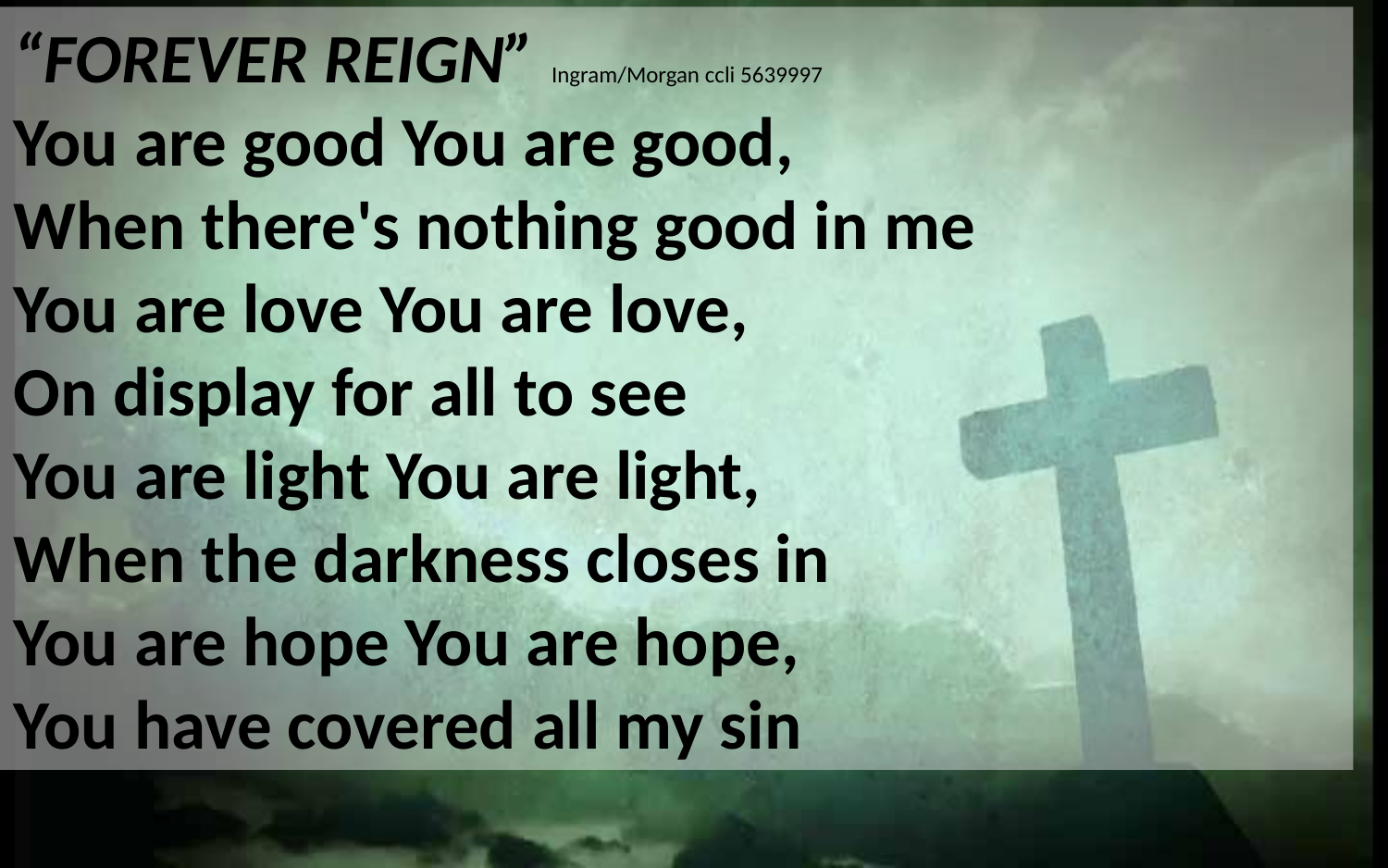

“FOREVER REIGN” Ingram/Morgan ccli 5639997
You are good You are good,
When there's nothing good in me
You are love You are love,
On display for all to see
You are light You are light,
When the darkness closes in
You are hope You are hope,
You have covered all my sin